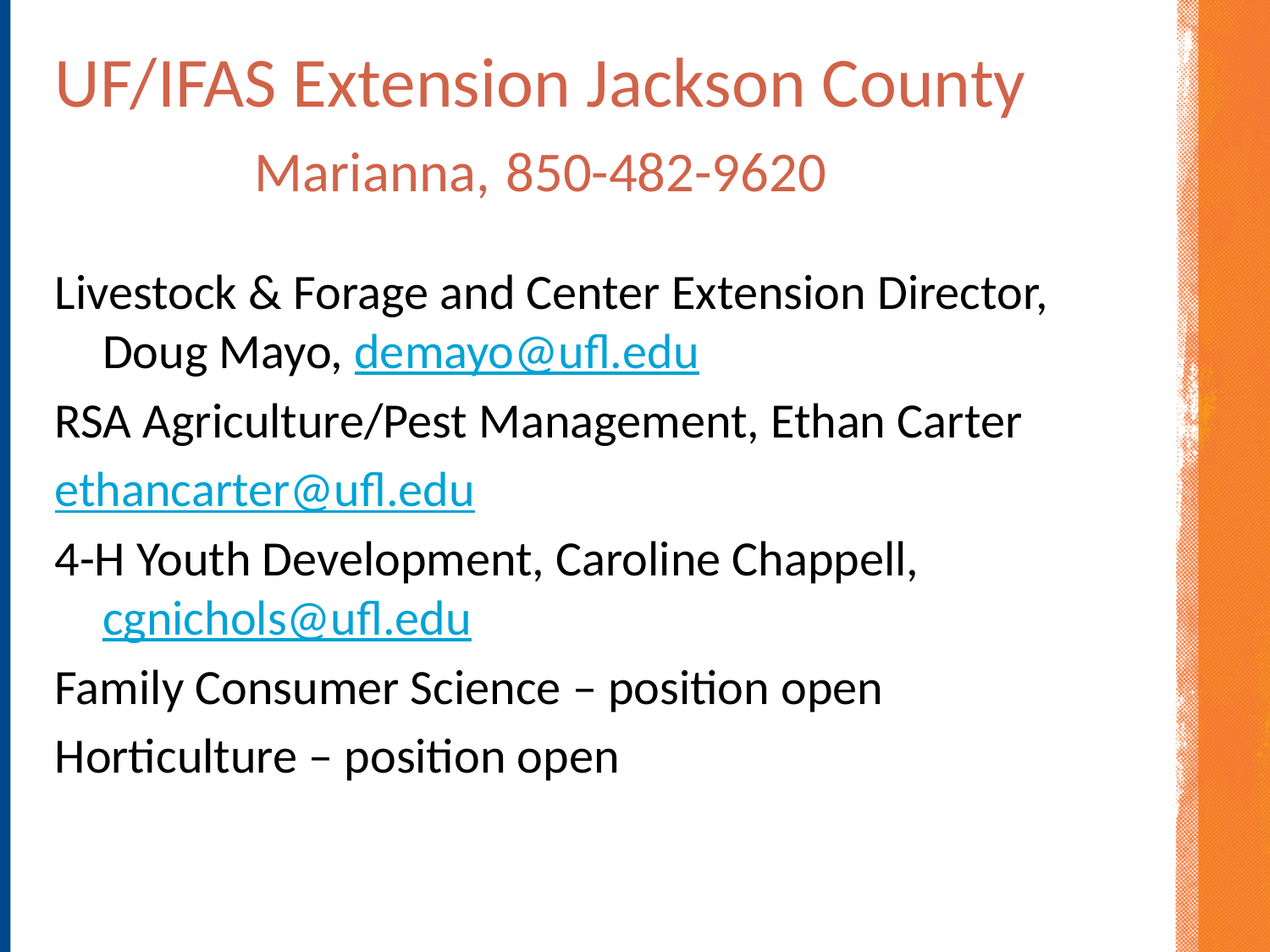

# UF/IFAS Extension Jackson County Marianna, 850-482-9620
Livestock & Forage and Center Extension Director, Doug Mayo, demayo@ufl.edu
RSA Agriculture/Pest Management, Ethan Carter
ethancarter@ufl.edu
4-H Youth Development, Caroline Chappell, cgnichols@ufl.edu
Family Consumer Science – position open
Horticulture – position open